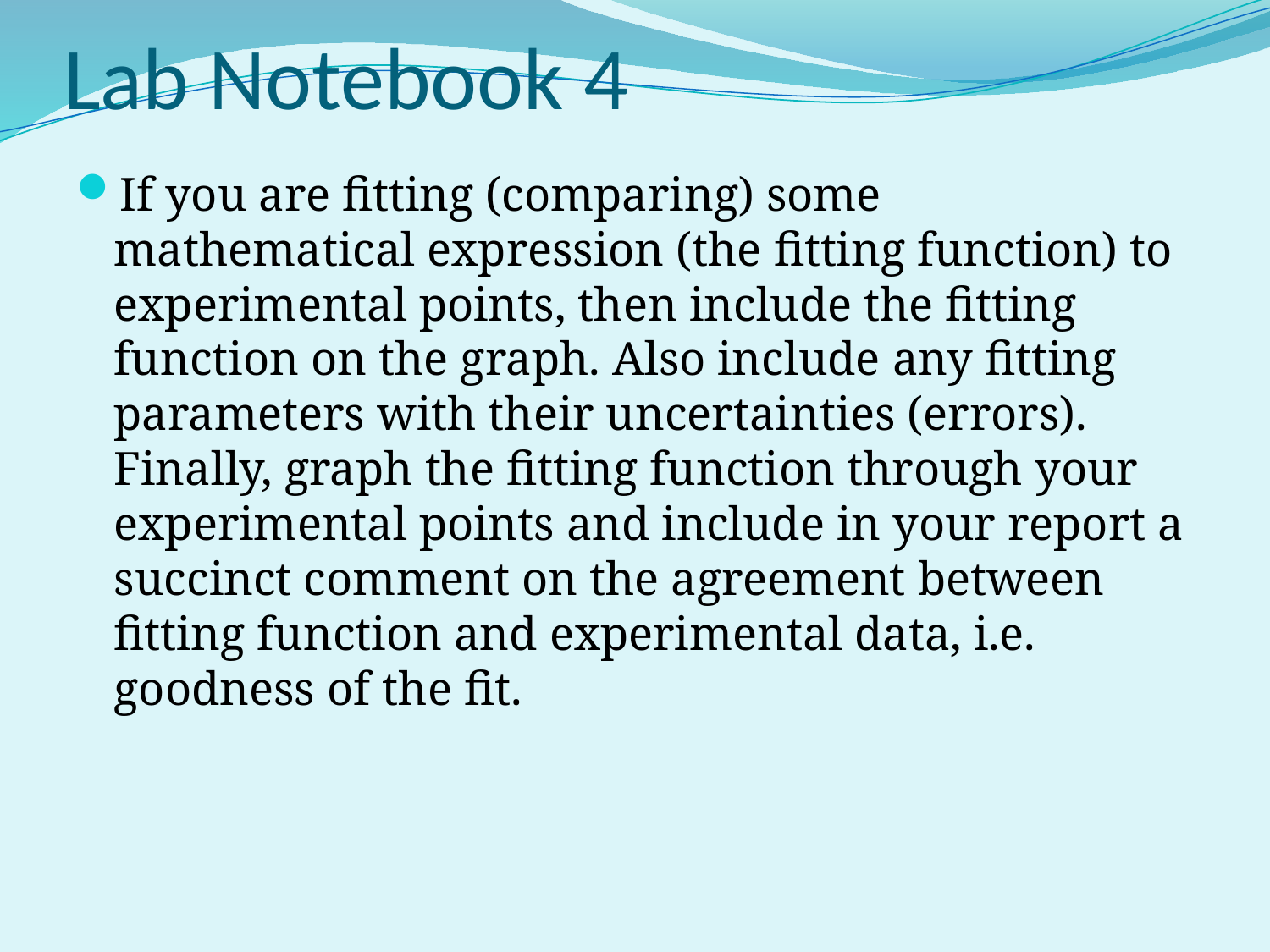

# Lab Notebook 4
If you are fitting (comparing) some mathematical expression (the fitting function) to experimental points, then include the fitting function on the graph. Also include any fitting parameters with their uncertainties (errors). Finally, graph the fitting function through your experimental points and include in your report a succinct comment on the agreement between fitting function and experimental data, i.e. goodness of the fit.